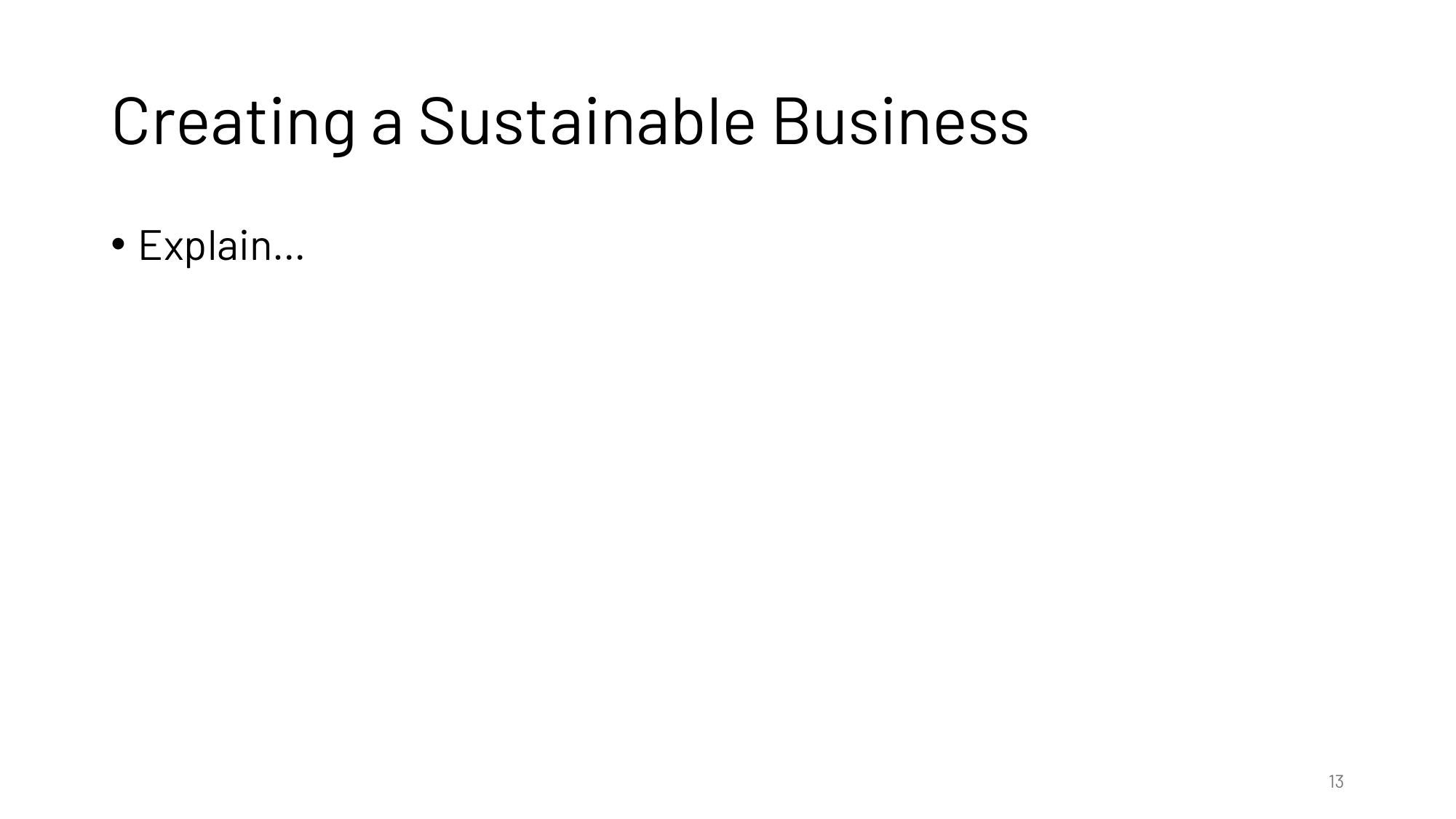

# Creating a Sustainable Business
Explain…

13